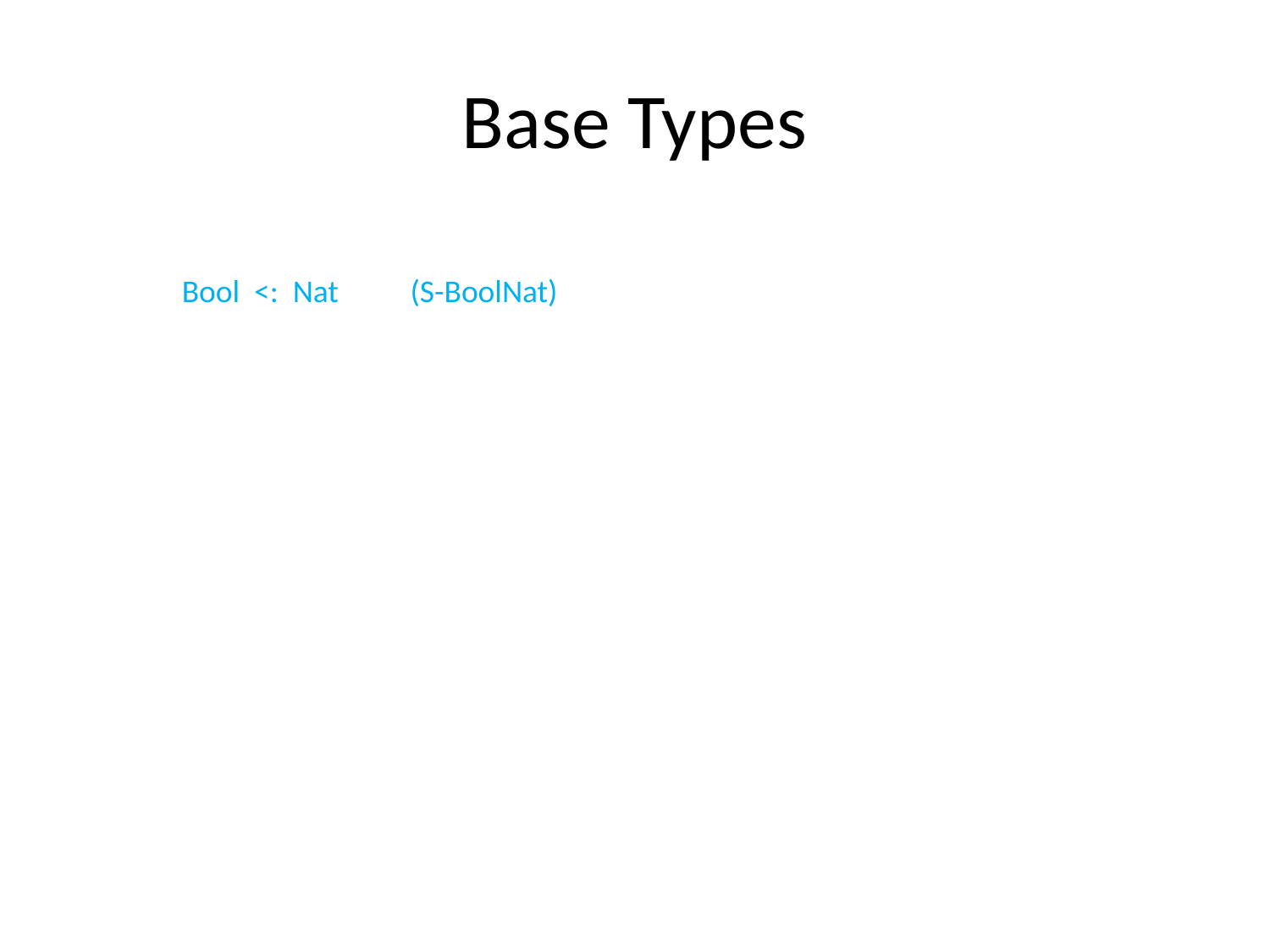

# Base Types
Bool  <:  Nat          (S-BoolNat)